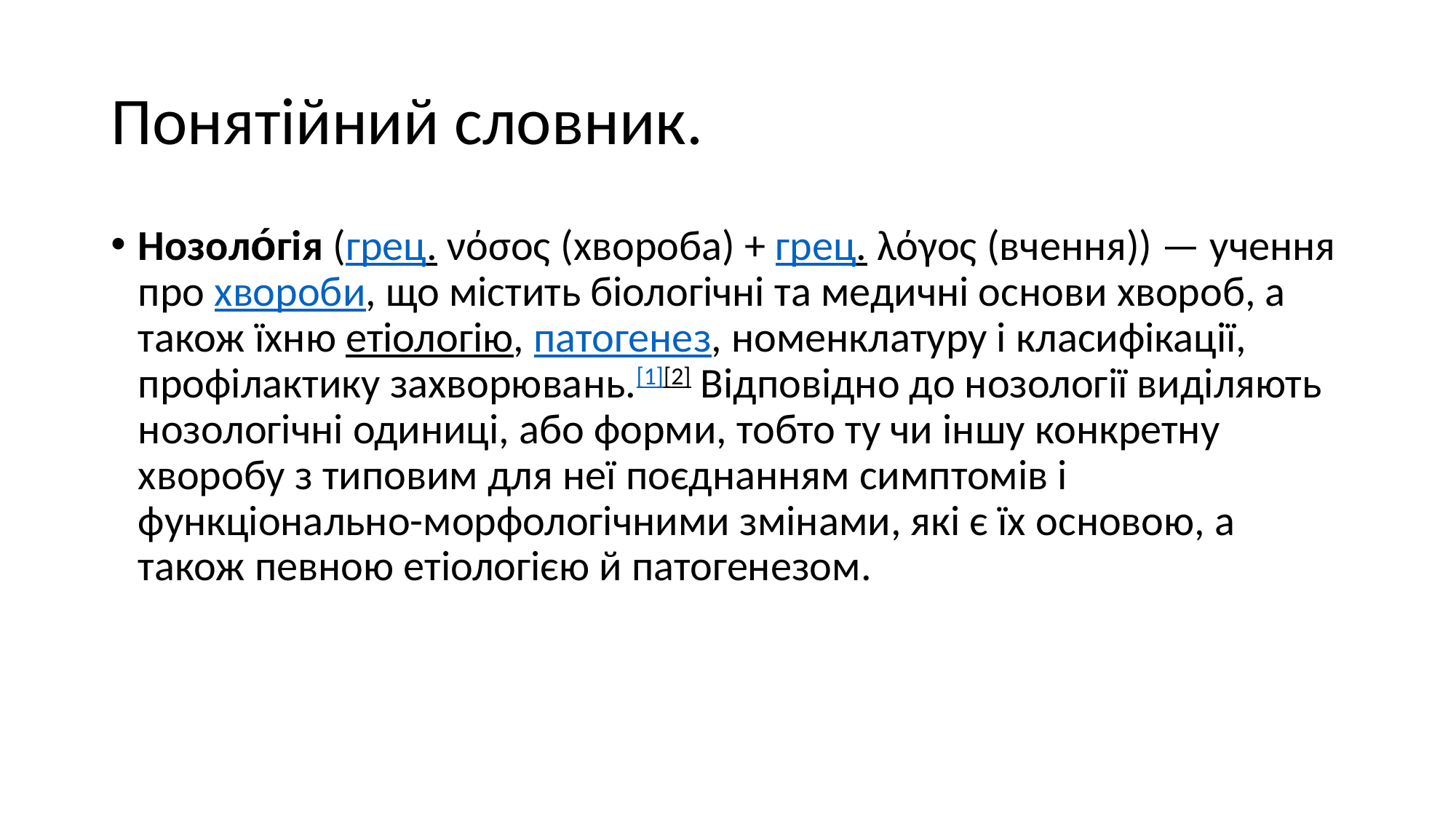

# Понятійний словник.
Нозоло́гія (грец. νόσος (хвороба) + грец. λόγος (вчення)) — учення про хвороби, що містить біологічні та медичні основи хвороб, а також їхню етіологію, патогенез, номенклатуру і класифікації, профілактику захворювань.[1][2] Відповідно до нозології виділяють нозологічні одиниці, або форми, тобто ту чи іншу конкретну хворобу з типовим для неї поєднанням симптомів і функціонально-морфологічними змінами, які є їх основою, а також певною етіологією й патогенезом.